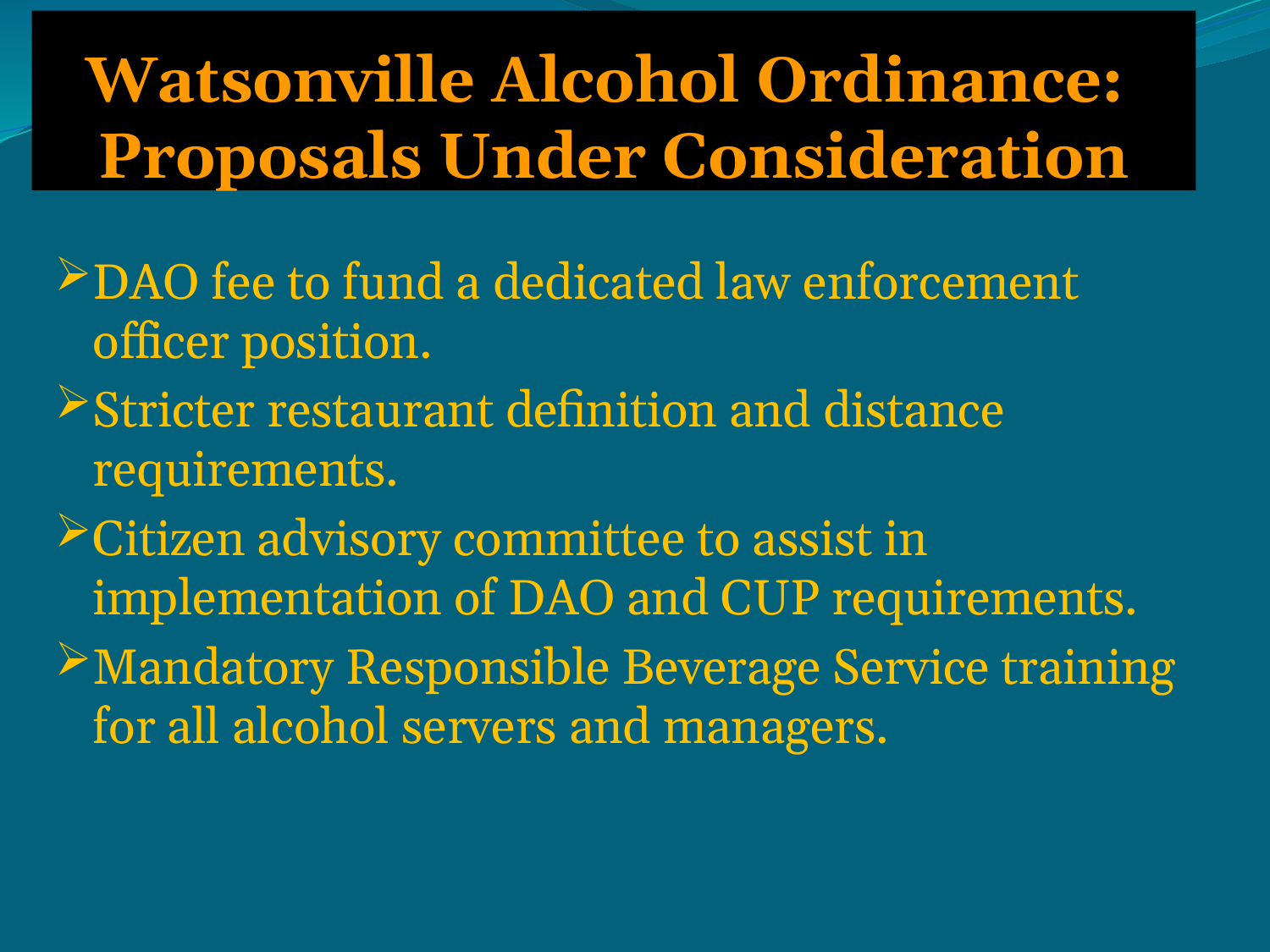

# Watsonville Alcohol Ordinance:  Proposals Under Consideration
DAO fee to fund a dedicated law enforcement officer position.
Stricter restaurant definition and distance requirements.
Citizen advisory committee to assist in implementation of DAO and CUP requirements.
Mandatory Responsible Beverage Service training for all alcohol servers and managers.